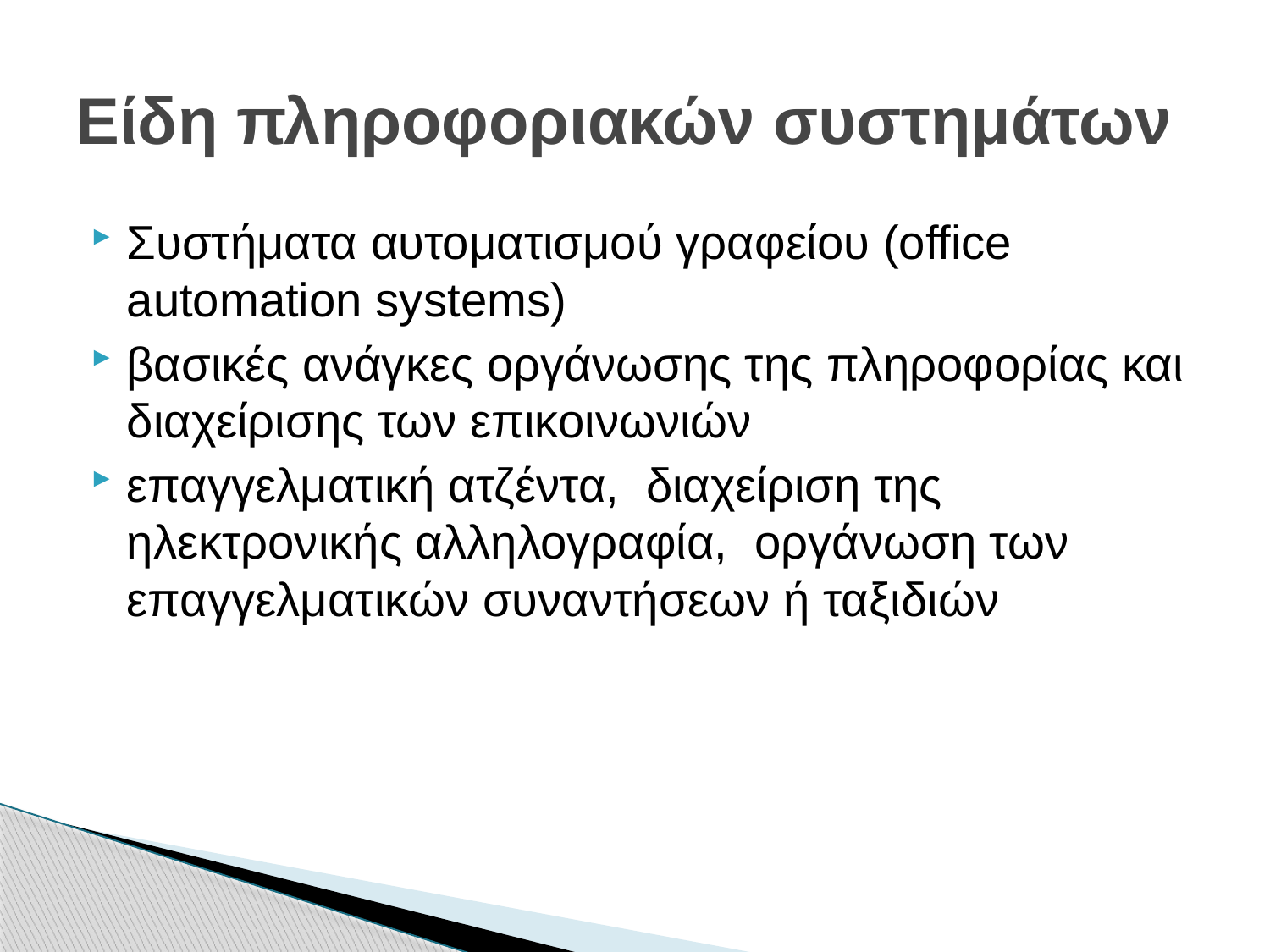

# Είδη πληροφοριακών συστημάτων
Συστήματα αυτοματισμού γραφείου (office automation systems)
βασικές ανάγκες οργάνωσης της πληροφορίας και διαχείρισης των επικοινωνιών
επαγγελματική ατζέντα,  διαχείριση της ηλεκτρονικής αλληλογραφία,  οργάνωση των επαγγελματικών συναντήσεων ή ταξιδιών